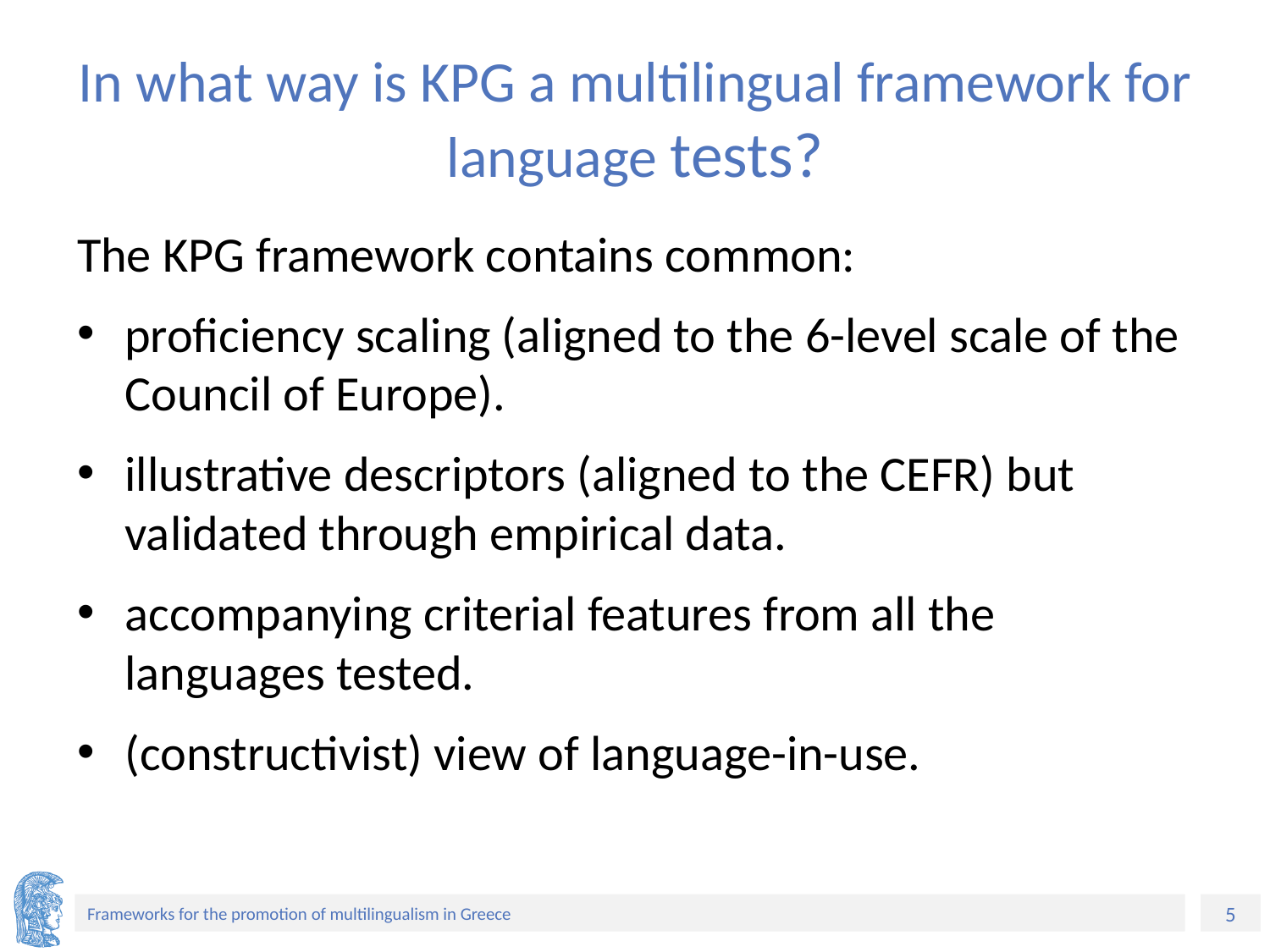

# In what way is KPG a multilingual framework for language tests?
The KPG framework contains common:
proficiency scaling (aligned to the 6-level scale of the Council of Europe).
illustrative descriptors (aligned to the CEFR) but validated through empirical data.
accompanying criterial features from all the languages tested.
(constructivist) view of language-in-use.